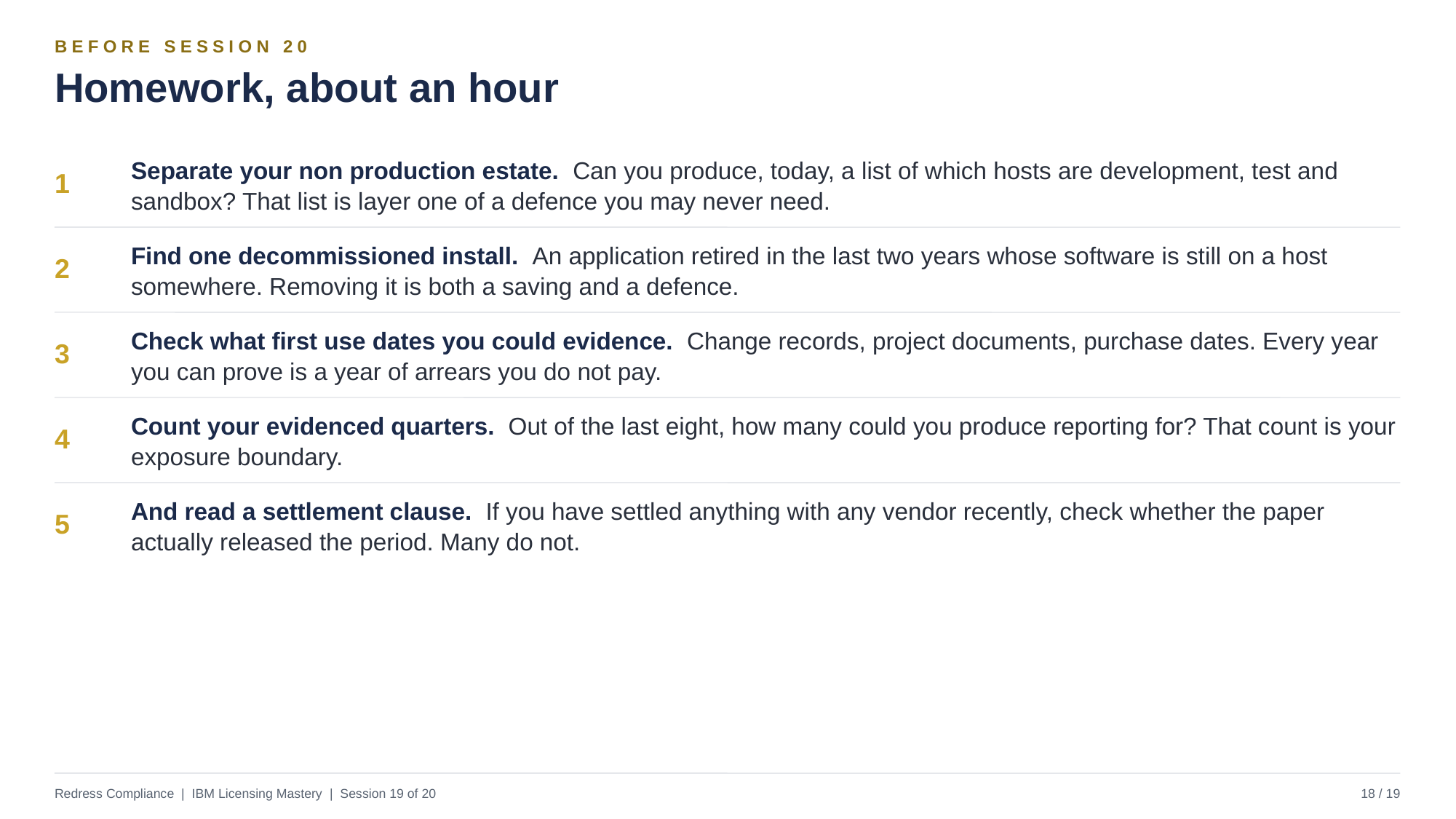

BEFORE SESSION 20
Homework, about an hour
Separate your non production estate.  Can you produce, today, a list of which hosts are development, test and sandbox? That list is layer one of a defence you may never need.
1

Find one decommissioned install.  An application retired in the last two years whose software is still on a host somewhere. Removing it is both a saving and a defence.
2

Check what first use dates you could evidence.  Change records, project documents, purchase dates. Every year you can prove is a year of arrears you do not pay.
3

Count your evidenced quarters.  Out of the last eight, how many could you produce reporting for? That count is your exposure boundary.
4

And read a settlement clause.  If you have settled anything with any vendor recently, check whether the paper actually released the period. Many do not.
5

Redress Compliance  |  IBM Licensing Mastery  |  Session 19 of 20
18 / 19